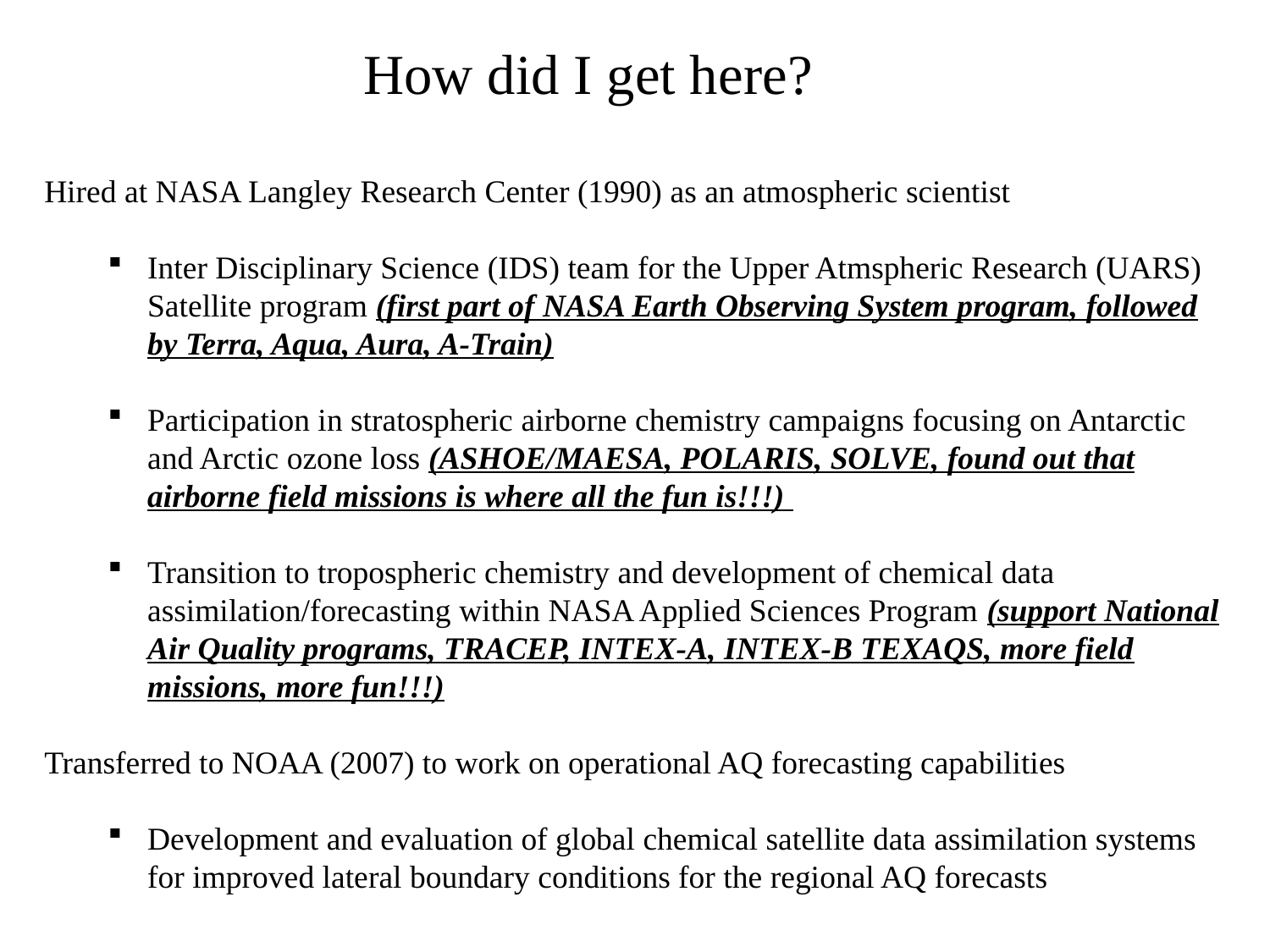

How did I get here?

Hired at NASA Langley Research Center (1990) as an atmospheric scientist

Inter Disciplinary Science (IDS) team for the Upper Atmspheric Research (UARS) Satellite program (first part of NASA Earth Observing System program, followed by Terra, Aqua, Aura, A-Train)

Participation in stratospheric airborne chemistry campaigns focusing on Antarctic and Arctic ozone loss (ASHOE/MAESA, POLARIS, SOLVE, found out that airborne field missions is where all the fun is!!!)

Transition to tropospheric chemistry and development of chemical data assimilation/forecasting within NASA Applied Sciences Program (support National Air Quality programs, TRACEP, INTEX-A, INTEX-B TEXAQS, more field missions, more fun!!!)

Transferred to NOAA (2007) to work on operational AQ forecasting capabilities

Development and evaluation of global chemical satellite data assimilation systems for improved lateral boundary conditions for the regional AQ forecasts